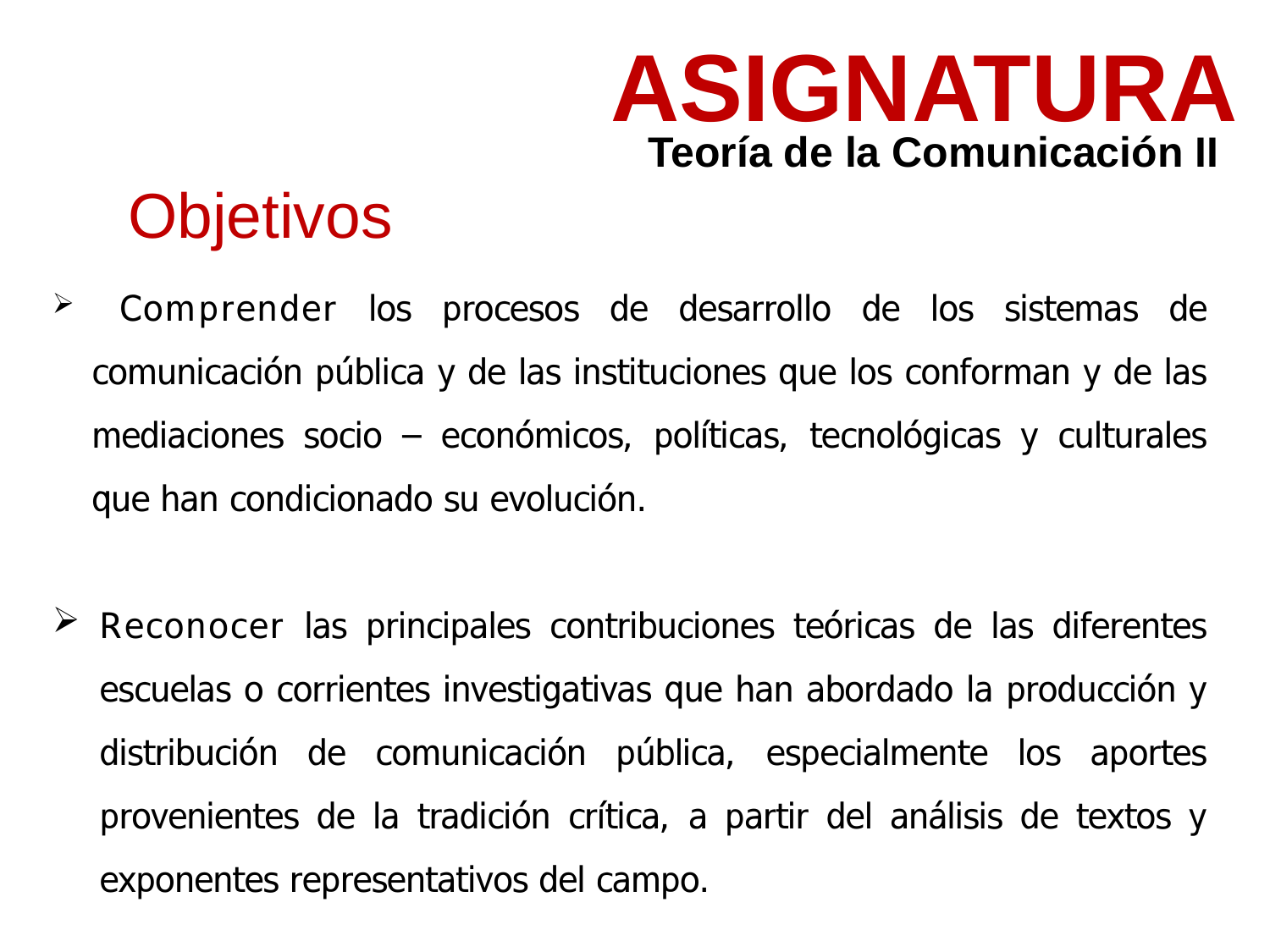

Asignatura
Teoría de la Comunicación II
Objetivos
 Comprender los procesos de desarrollo de los sistemas de comunicación pública y de las instituciones que los conforman y de las mediaciones socio – económicos, políticas, tecnológicas y culturales que han condicionado su evolución.

Reconocer las principales contribuciones teóricas de las diferentes escuelas o corrientes investigativas que han abordado la producción y distribución de comunicación pública, especialmente los aportes provenientes de la tradición crítica, a partir del análisis de textos y exponentes representativos del campo.